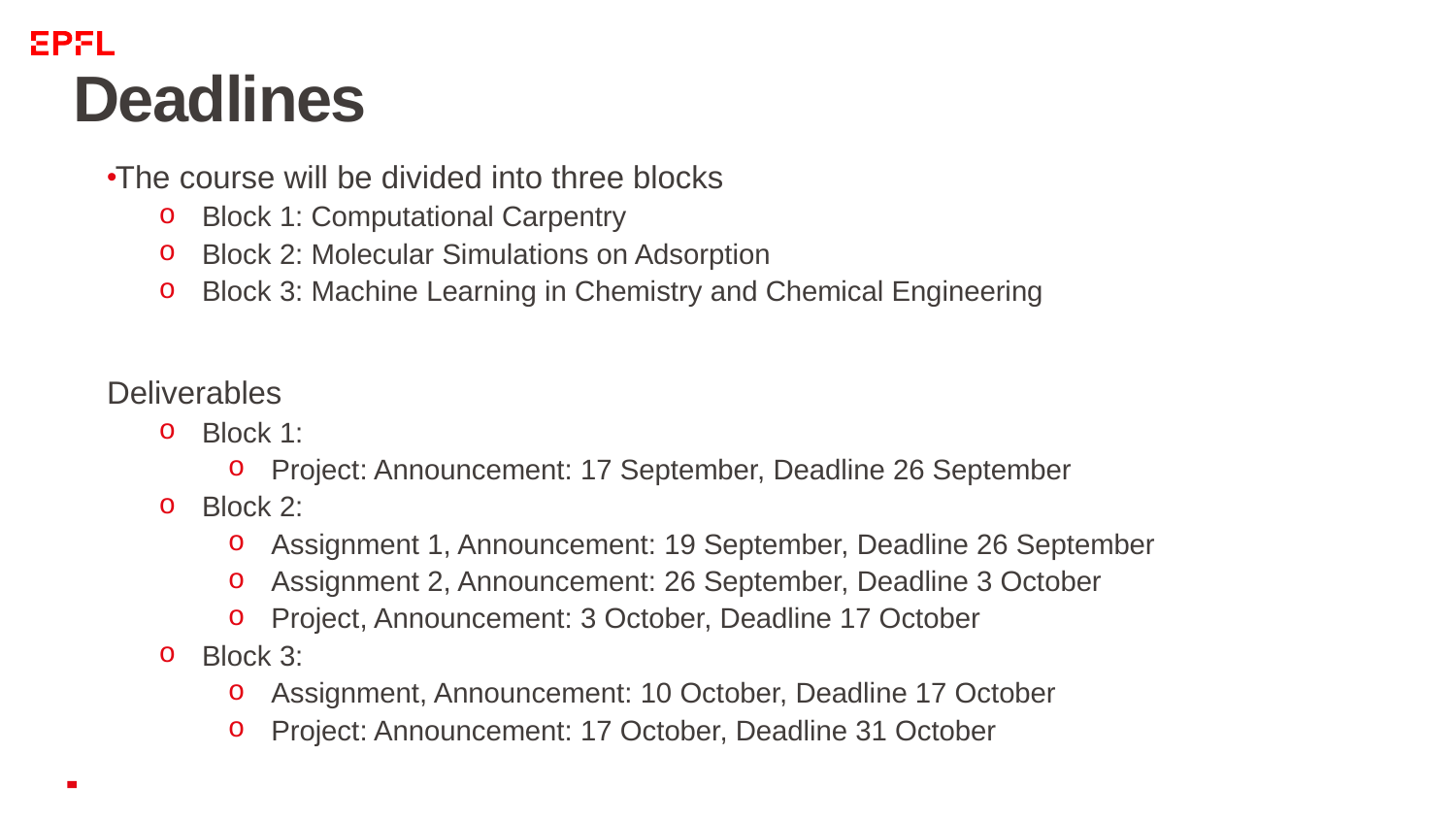

# Deadlines
The course will be divided into three blocks
Block 1: Computational Carpentry
Block 2: Molecular Simulations on Adsorption
Block 3: Machine Learning in Chemistry and Chemical Engineering

Deliverables
Block 1:
Project: Announcement: 17 September, Deadline 26 September
Block 2:
Assignment 1, Announcement: 19 September, Deadline 26 September
Assignment 2, Announcement: 26 September, Deadline 3 October
Project, Announcement: 3 October, Deadline 17 October
Block 3:
Assignment, Announcement: 10 October, Deadline 17 October
Project: Announcement: 17 October, Deadline 31 October